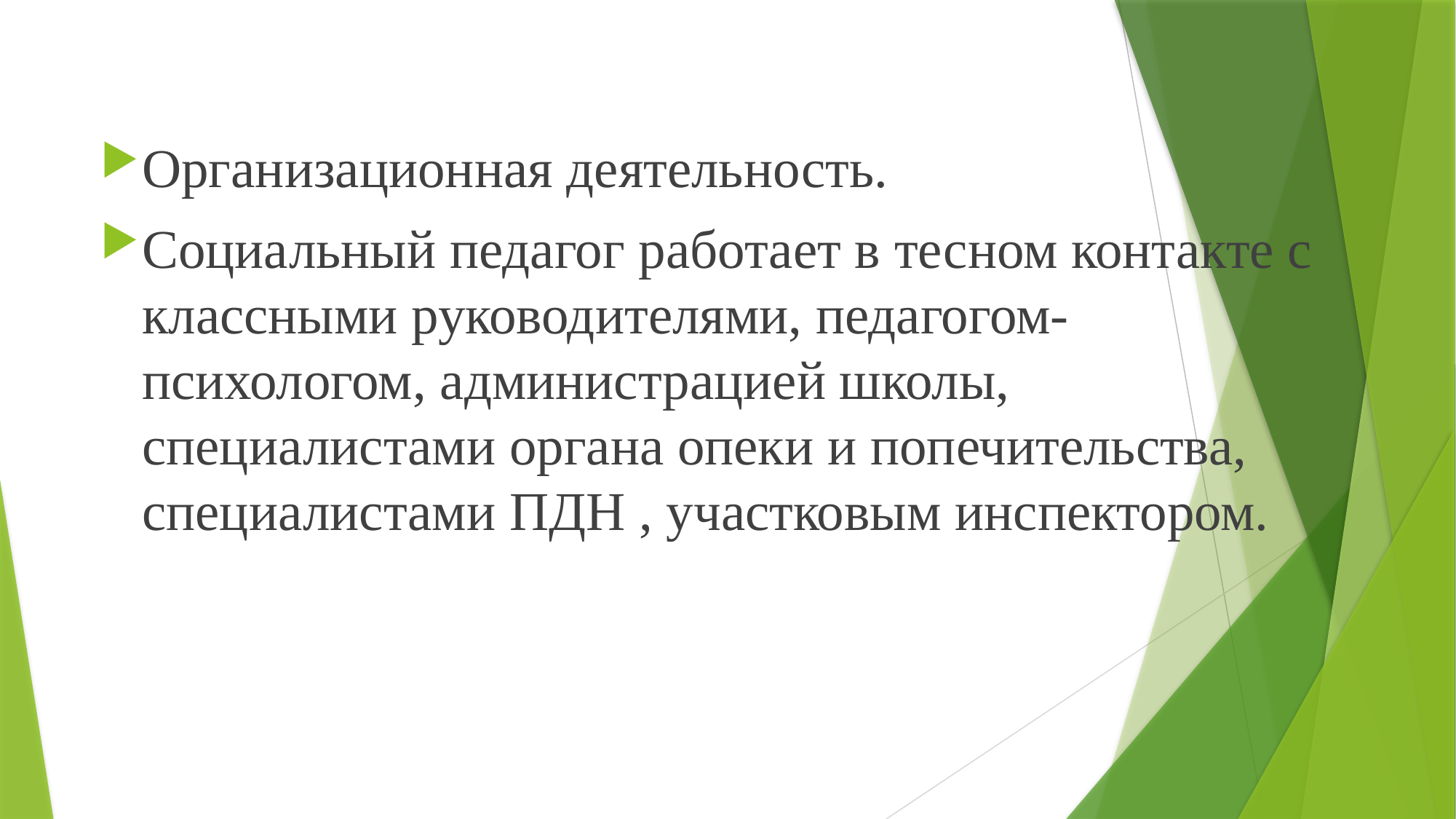

Организационная деятельность.
Социальный педагог работает в тесном контакте с классными руководителями, педагогом-психологом, администрацией школы, специалистами органа опеки и попечительства, специалистами ПДН , участковым инспектором.